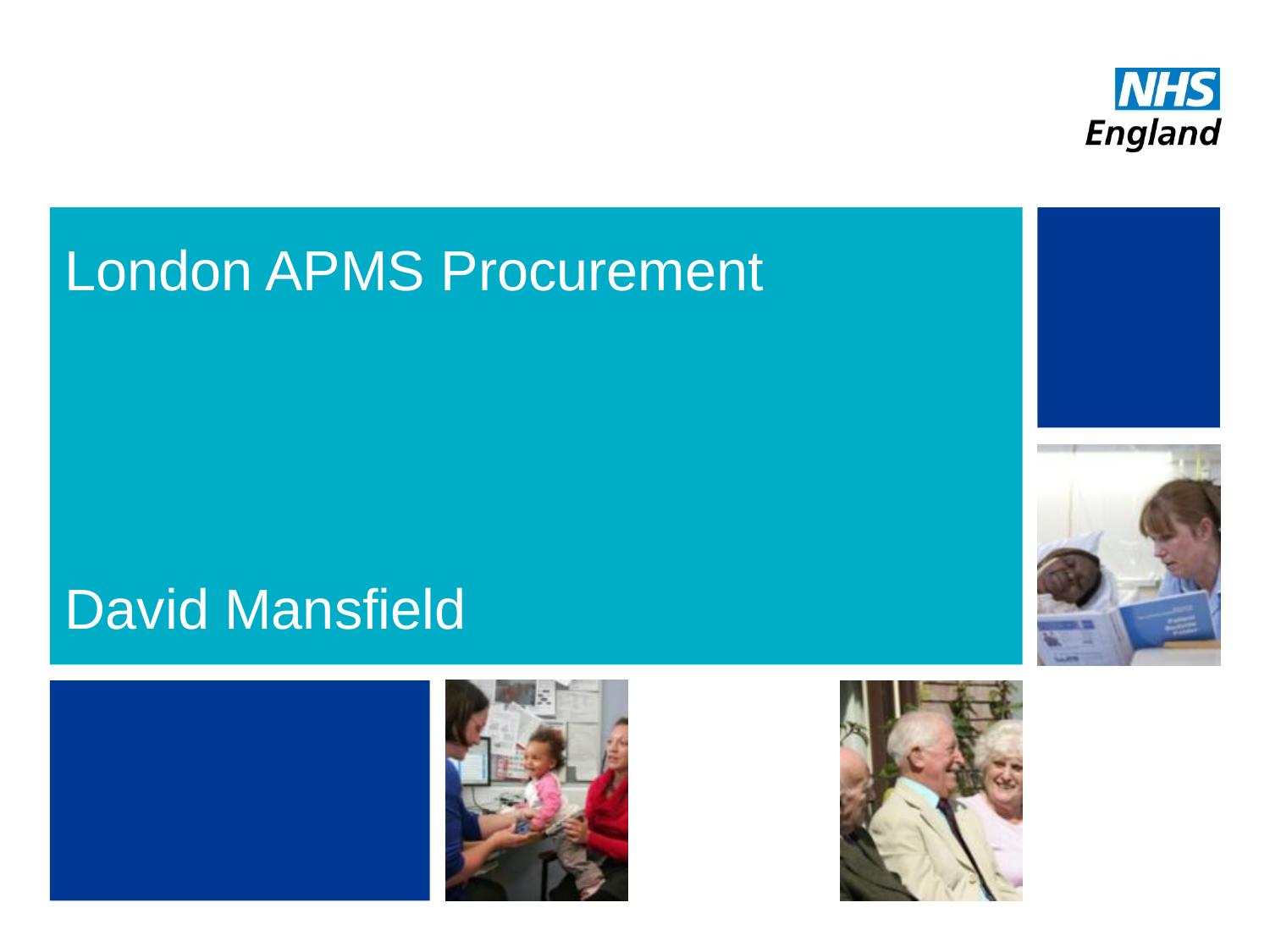

# London APMS Procurement David Mansfield
21